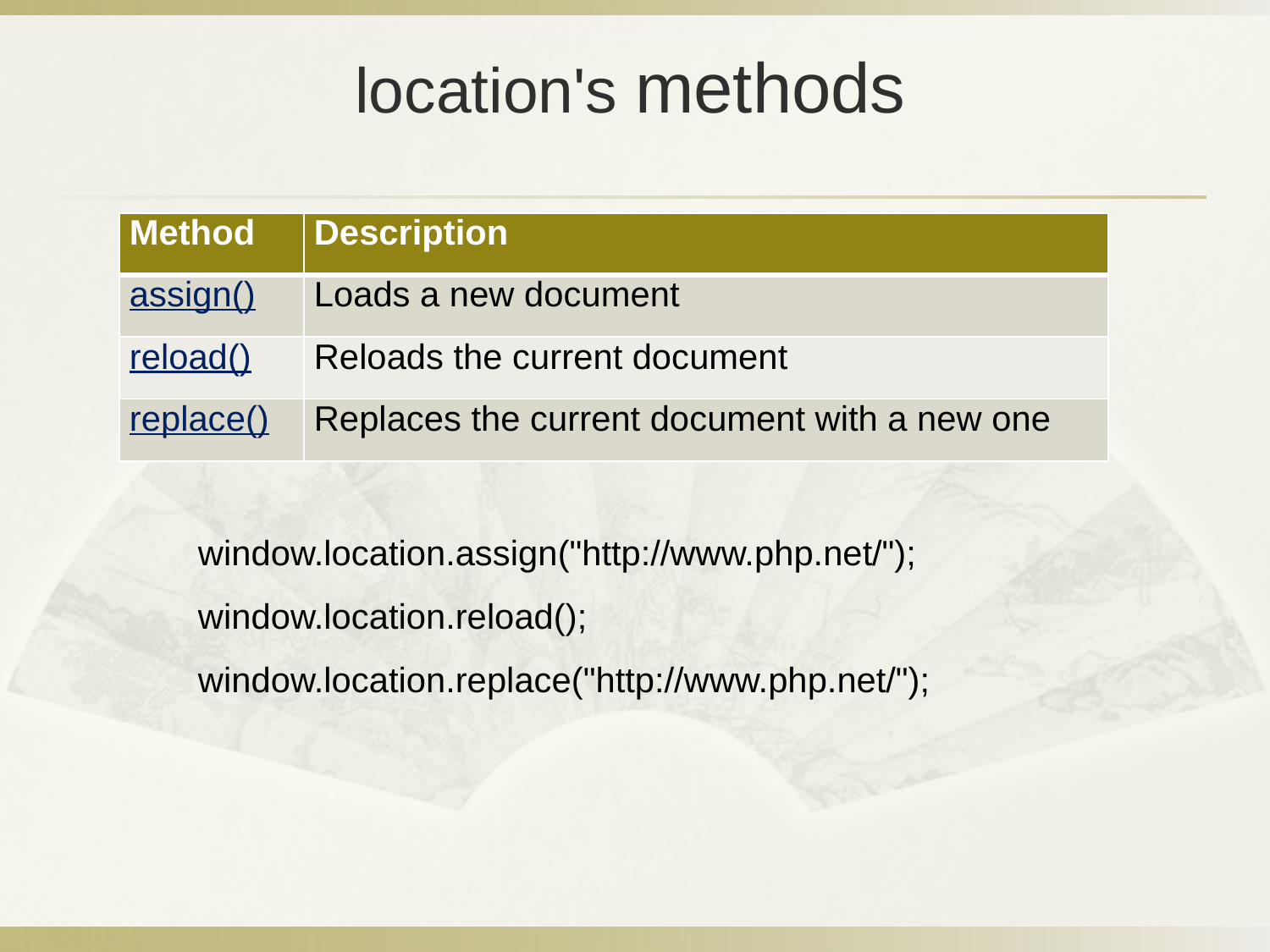

# location's methods
| Method | Description |
| --- | --- |
| assign() | Loads a new document |
| reload() | Reloads the current document |
| replace() | Replaces the current document with a new one |
window.location.assign("http://www.php.net/");
window.location.reload();
window.location.replace("http://www.php.net/");